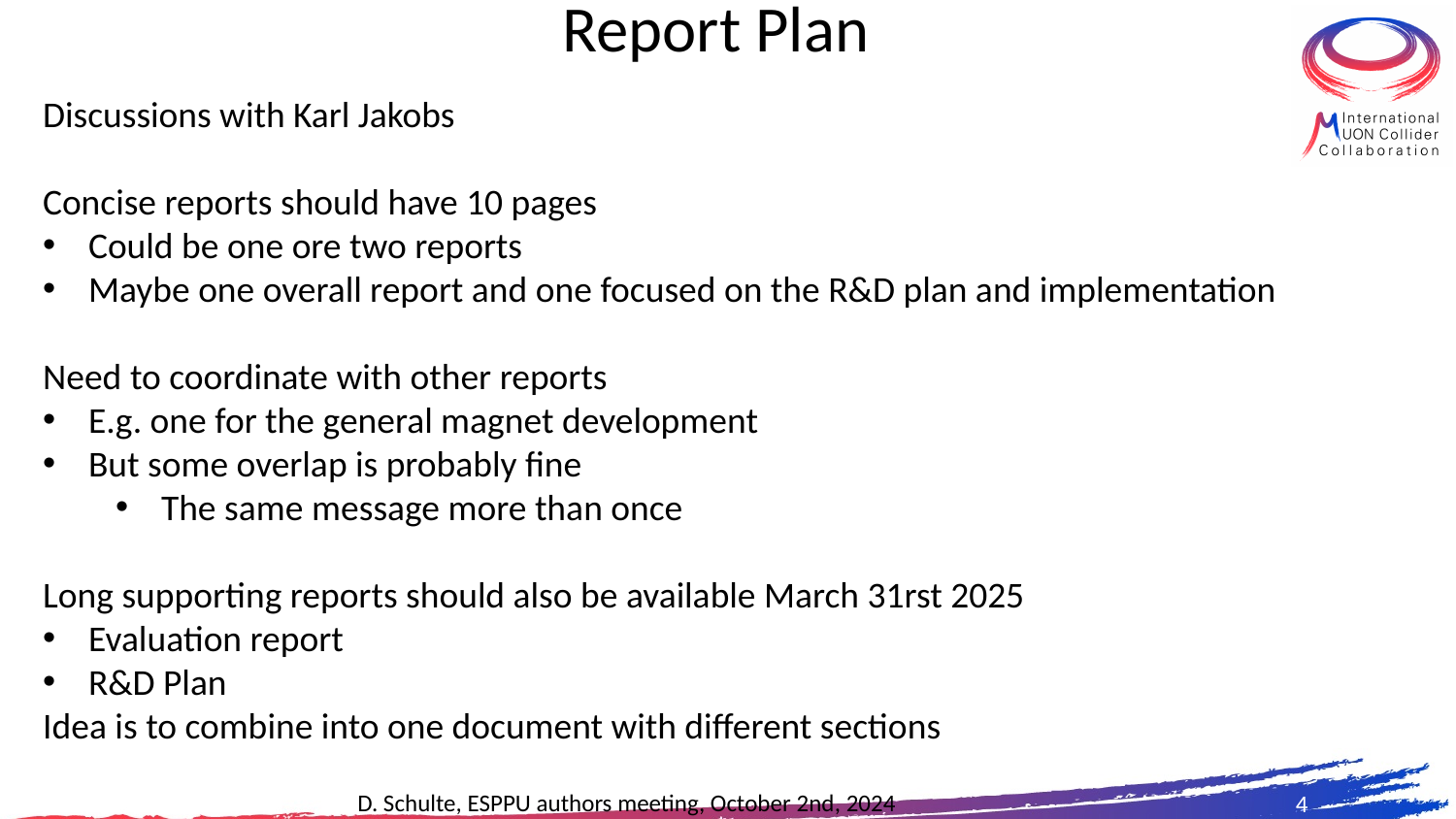

# Report Plan
Discussions with Karl Jakobs

Concise reports should have 10 pages
Could be one ore two reports
Maybe one overall report and one focused on the R&D plan and implementation

Need to coordinate with other reports
E.g. one for the general magnet development
But some overlap is probably fine
The same message more than once

Long supporting reports should also be available March 31rst 2025
Evaluation report
R&D Plan
Idea is to combine into one document with different sections
4
D. Schulte, ESPPU authors meeting, October 2nd, 2024